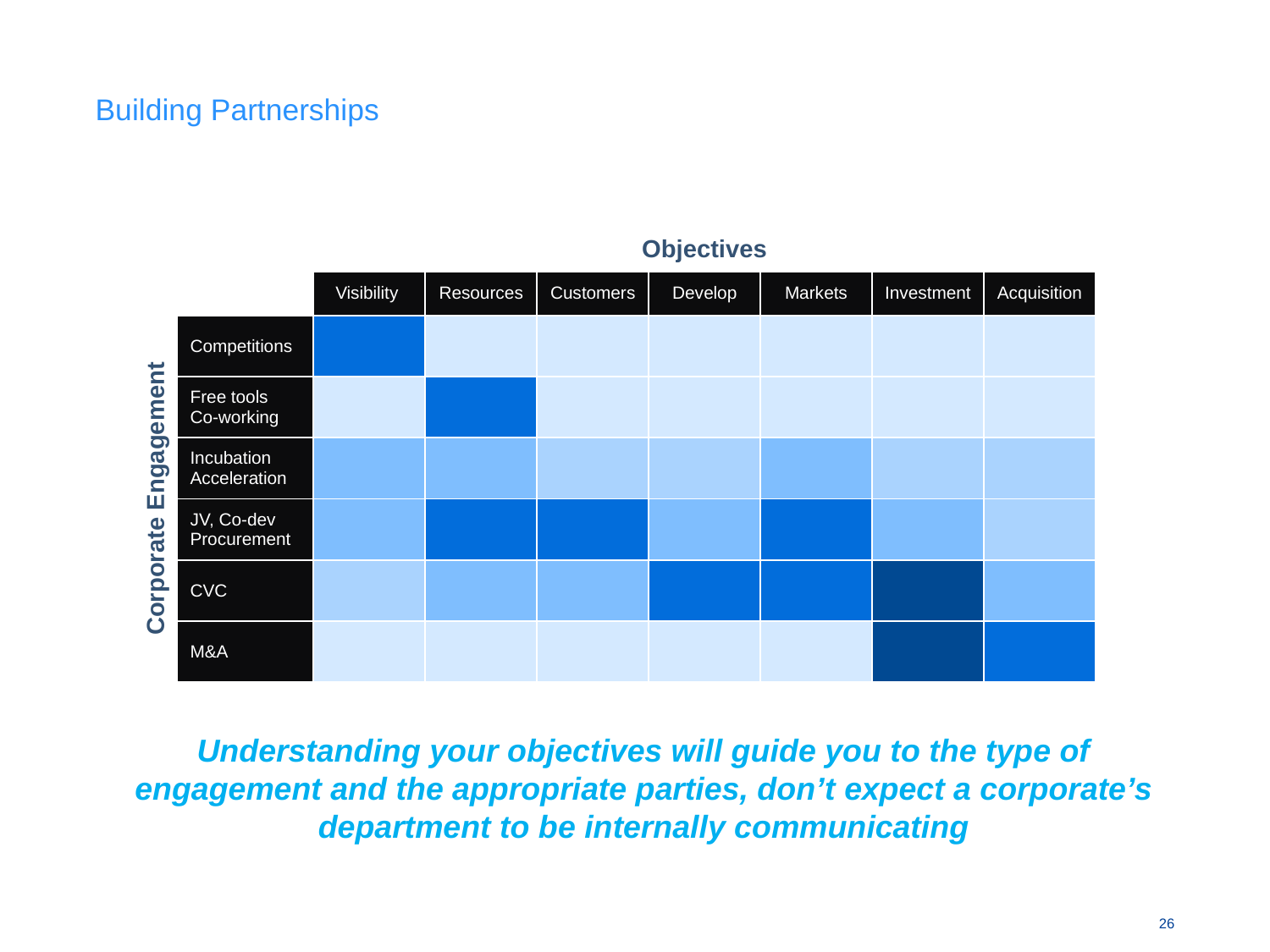

Building Partnerships
|  |  | Objectives |  |  |  |  |  |  |
| --- | --- | --- | --- | --- | --- | --- | --- | --- |
|  |  | Visibility | Resources | Customers | Develop | Markets | Investment | Acquisition |
| Corporate Engagement | Competitions |  |  |  |  |  |  |  |
|  | Free tools Co-working |  |  |  |  |  |  |  |
|  | Incubation Acceleration |  |  |  |  |  |  |  |
|  | JV, Co-dev Procurement |  |  |  |  |  |  |  |
|  | CVC |  |  |  |  |  |  |  |
|  | M&A |  |  |  |  |  |  |  |
Understanding your objectives will guide you to the type of engagement and the appropriate parties, don’t expect a corporate’s department to be internally communicating